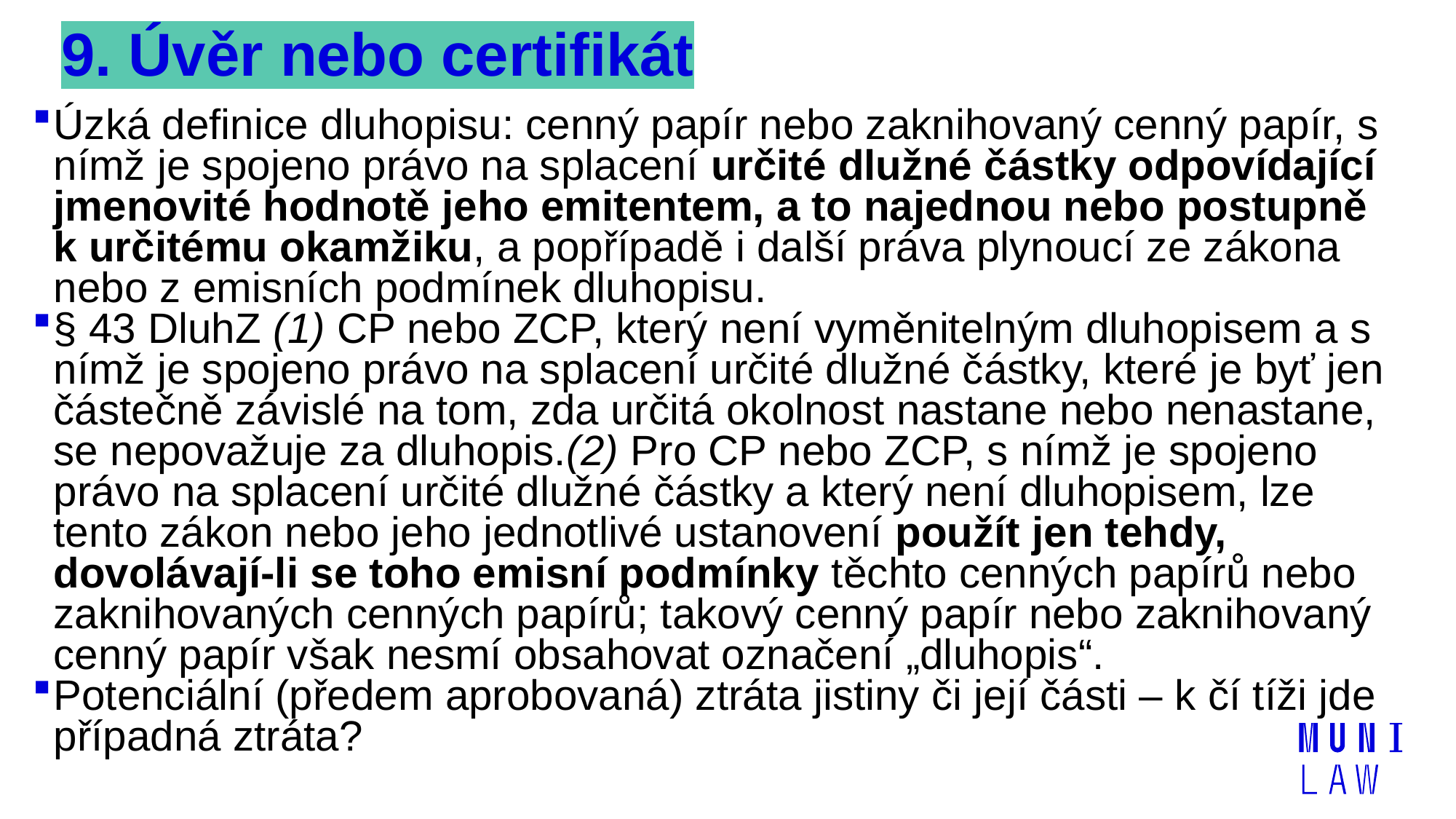

# 9. Úvěr nebo certifikát
Úzká definice dluhopisu: cenný papír nebo zaknihovaný cenný papír, s nímž je spojeno právo na splacení určité dlužné částky odpovídající jmenovité hodnotě jeho emitentem, a to najednou nebo postupně k určitému okamžiku, a popřípadě i další práva plynoucí ze zákona nebo z emisních podmínek dluhopisu.
§ 43 DluhZ (1) CP nebo ZCP, který není vyměnitelným dluhopisem a s nímž je spojeno právo na splacení určité dlužné částky, které je byť jen částečně závislé na tom, zda určitá okolnost nastane nebo nenastane, se nepovažuje za dluhopis.(2) Pro CP nebo ZCP, s nímž je spojeno právo na splacení určité dlužné částky a který není dluhopisem, lze tento zákon nebo jeho jednotlivé ustanovení použít jen tehdy, dovolávají-li se toho emisní podmínky těchto cenných papírů nebo zaknihovaných cenných papírů; takový cenný papír nebo zaknihovaný cenný papír však nesmí obsahovat označení „dluhopis“.
Potenciální (předem aprobovaná) ztráta jistiny či její části – k čí tíži jde případná ztráta?